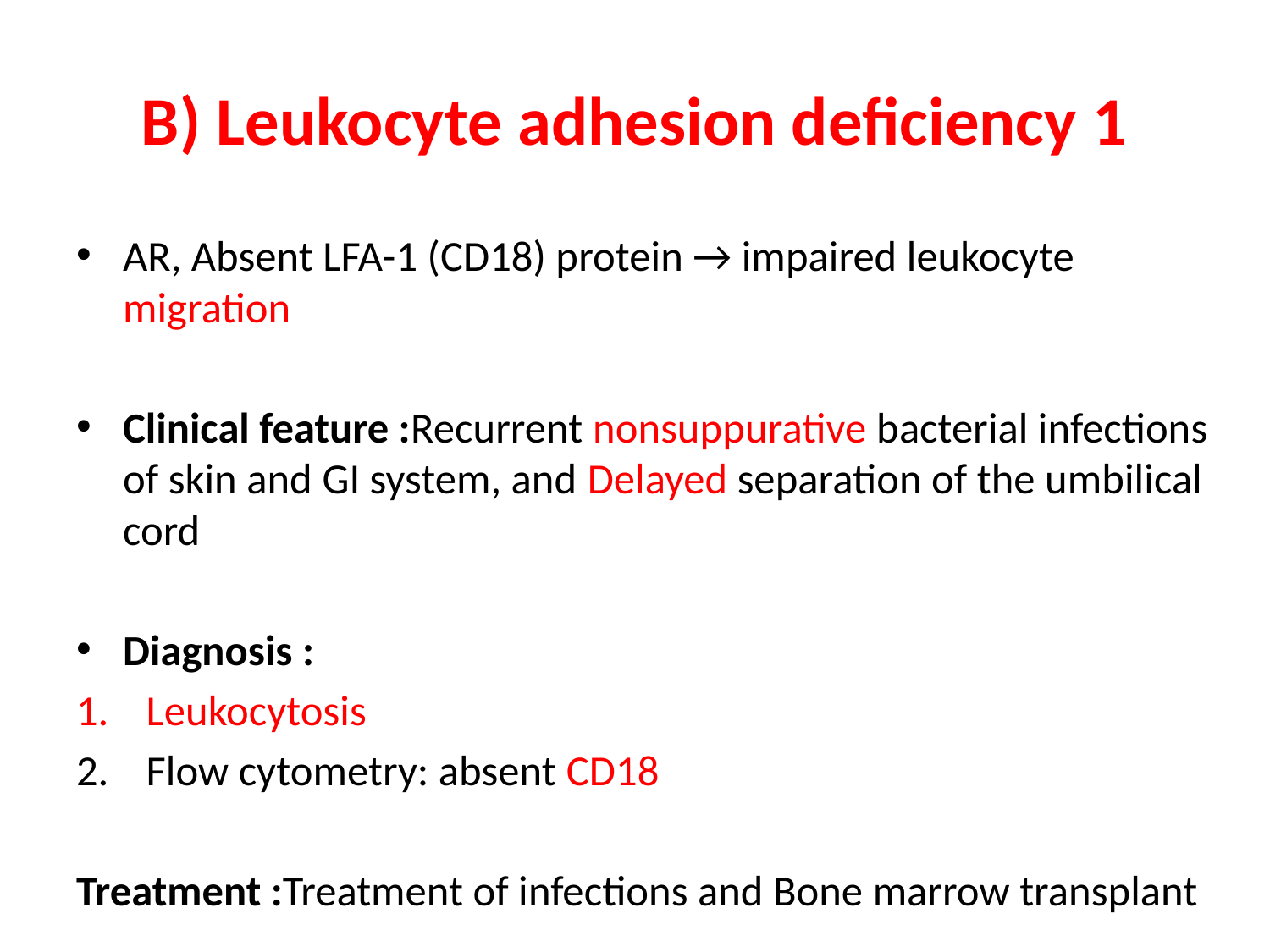

# B) Leukocyte adhesion deficiency 1
AR, Absent LFA-1 (CD18) protein → impaired leukocyte migration

Clinical feature :Recurrent nonsuppurative bacterial infections of skin and GI system, and Delayed separation of the umbilical cord

Diagnosis :
Leukocytosis
Flow cytometry: absent CD18

Treatment :Treatment of infections and Bone marrow transplant